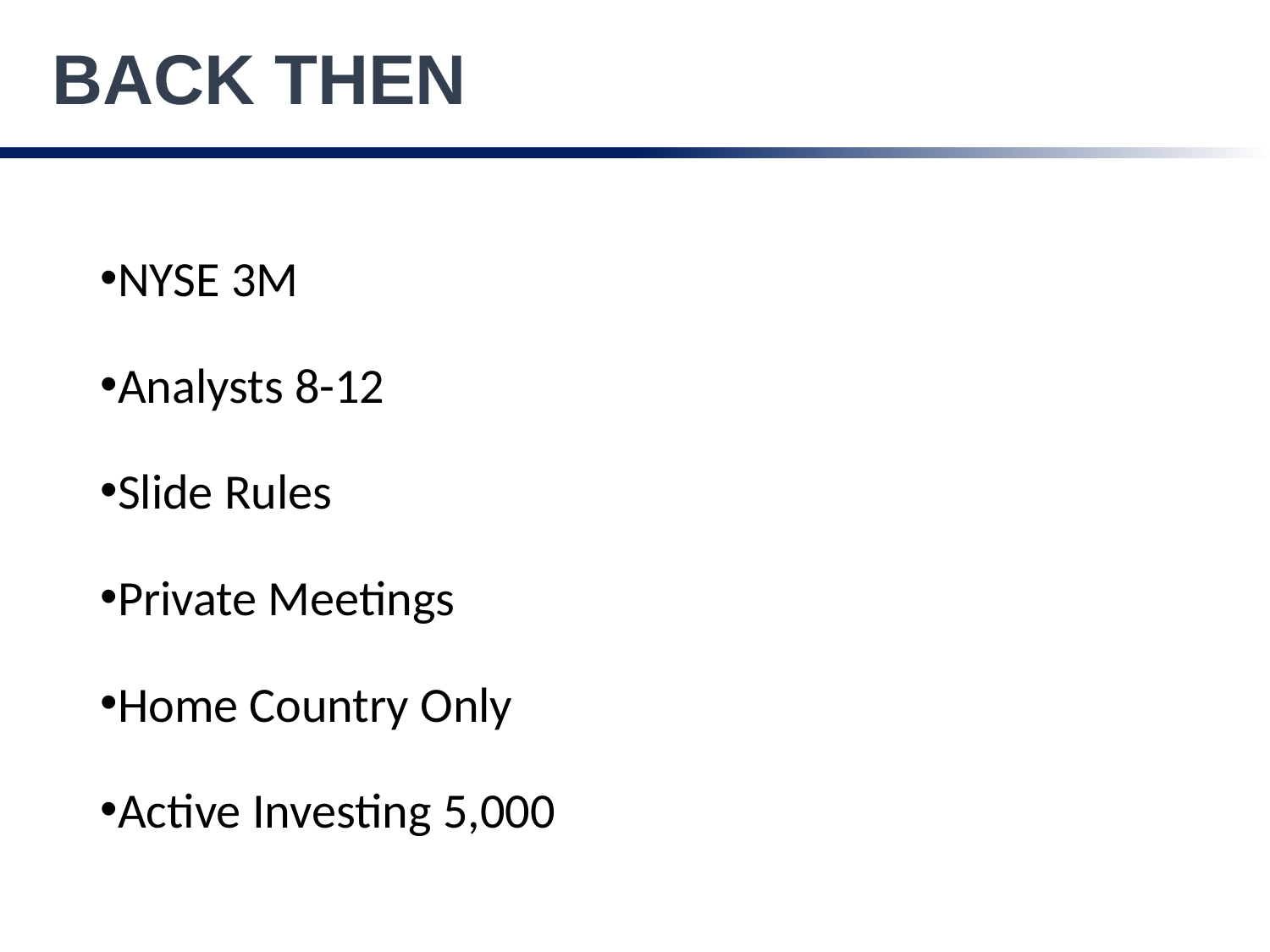

BACK THEN

NYSE 3M
Analysts 8-12
Slide Rules
Private Meetings
Home Country Only
Active Investing 5,000